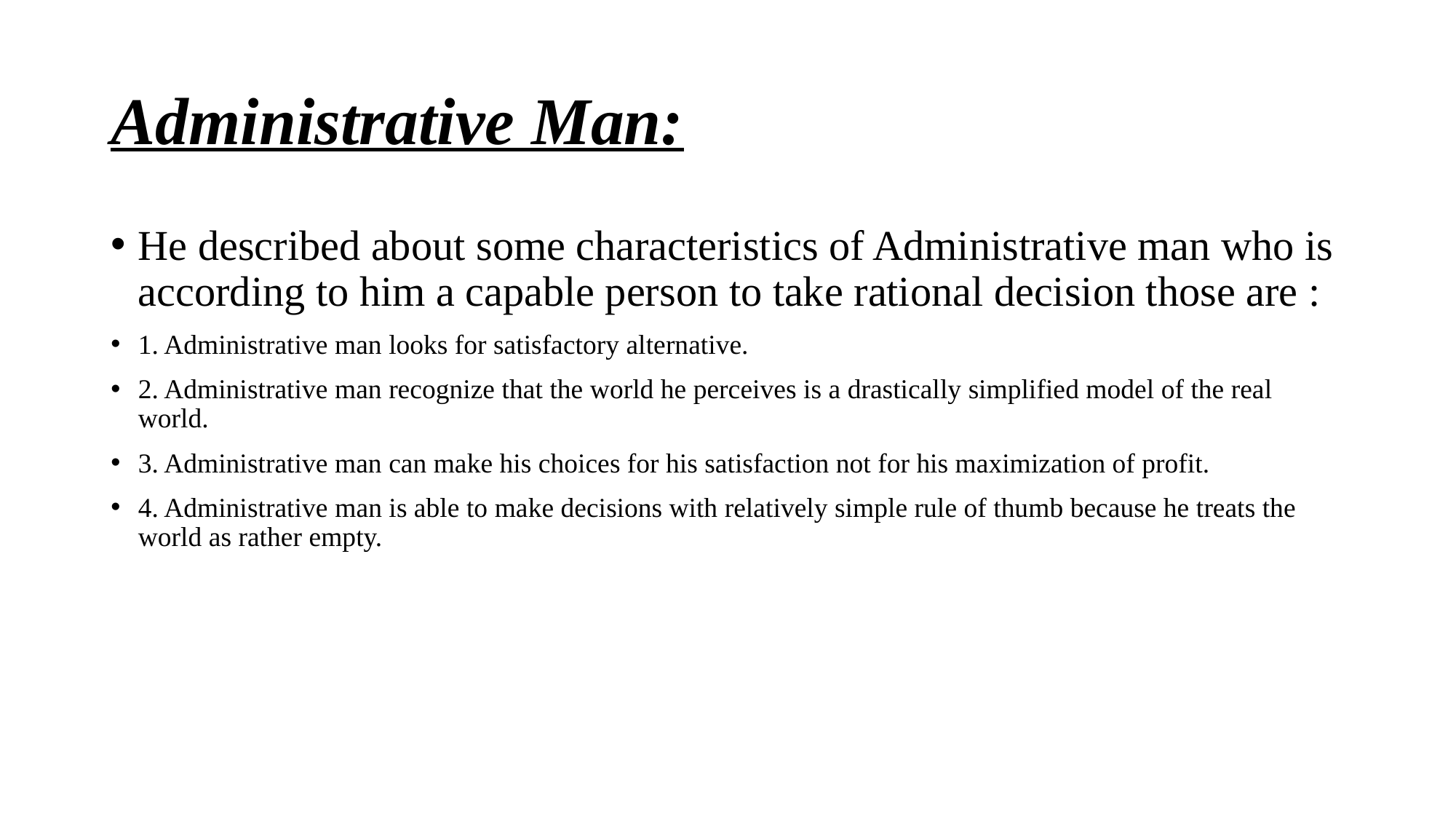

# Administrative Man:
He described about some characteristics of Administrative man who is according to him a capable person to take rational decision those are :
1. Administrative man looks for satisfactory alternative.
2. Administrative man recognize that the world he perceives is a drastically simplified model of the real world.
3. Administrative man can make his choices for his satisfaction not for his maximization of profit.
4. Administrative man is able to make decisions with relatively simple rule of thumb because he treats the world as rather empty.